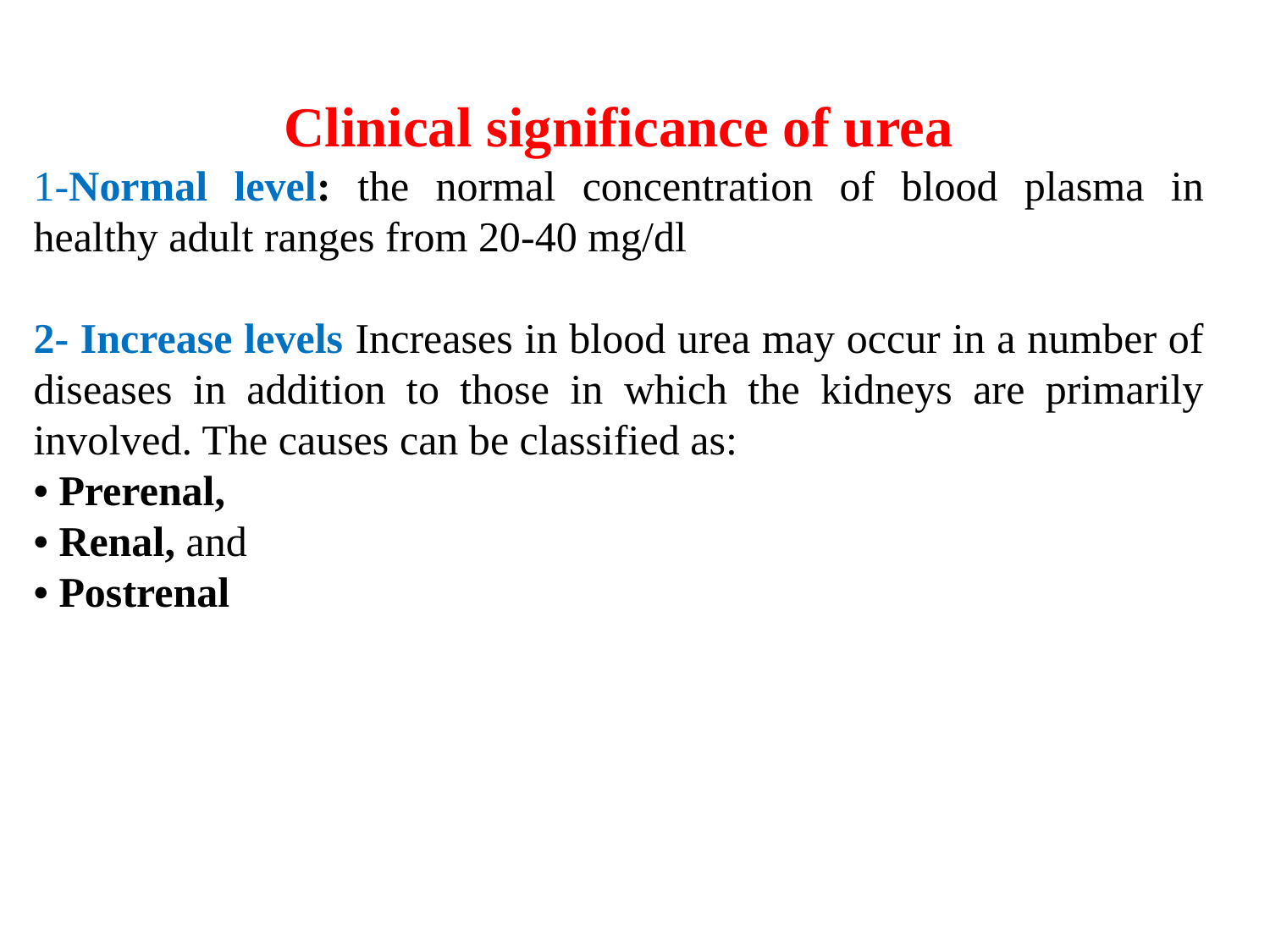

Clinical significance of urea
1-Normal level: the normal concentration of blood plasma in healthy adult ranges from 20-40 mg/dl

2- Increase levels Increases in blood urea may occur in a number of diseases in addition to those in which the kidneys are primarily involved. The causes can be classified as:
• Prerenal,
• Renal, and
• Postrenal